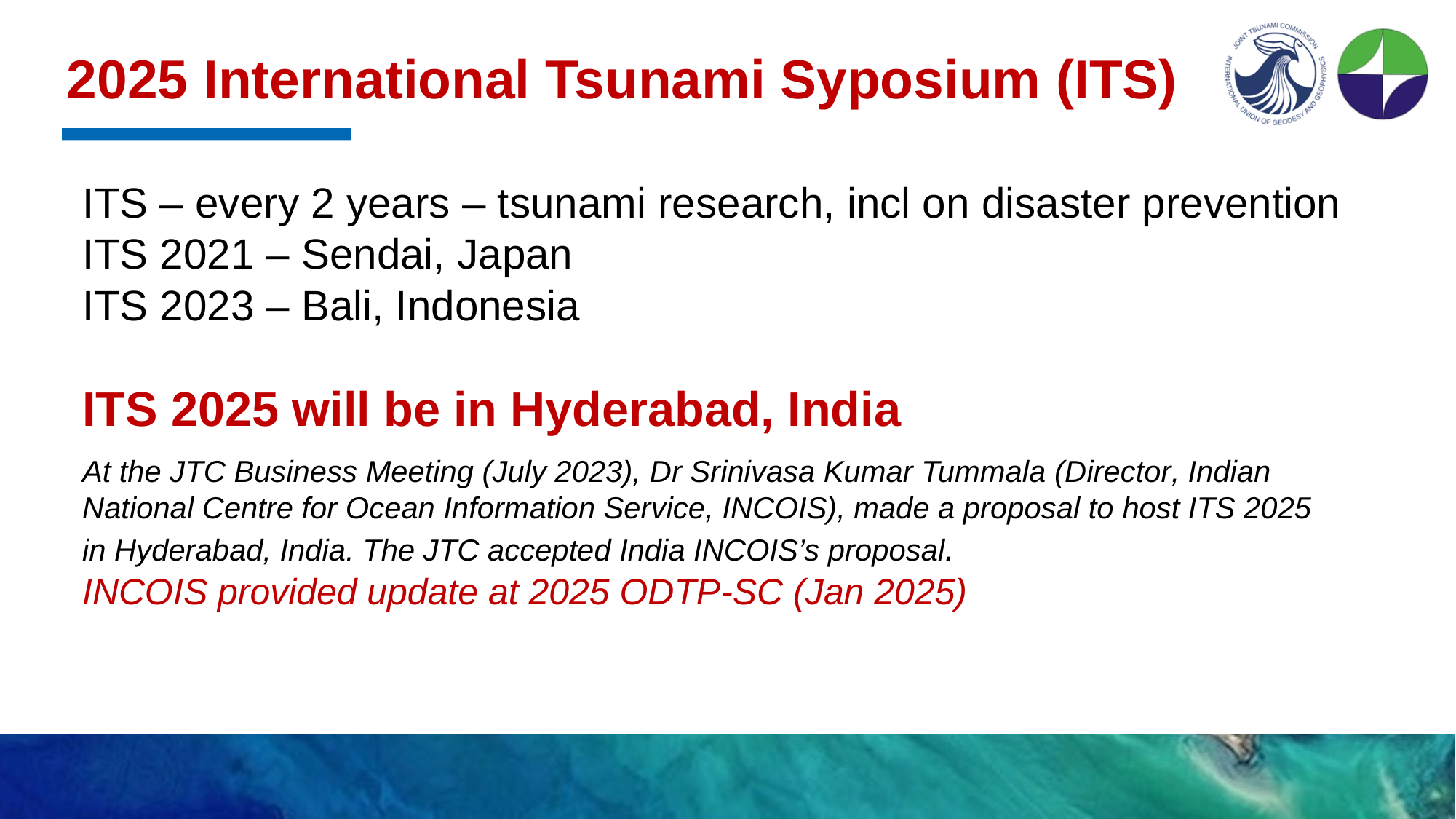

2025 International Tsunami Syposium (ITS)
ITS – every 2 years – tsunami research, incl on disaster prevention
ITS 2021 – Sendai, Japan
ITS 2023 – Bali, Indonesia
ITS 2025 will be in Hyderabad, India
At the JTC Business Meeting (July 2023), Dr Srinivasa Kumar Tummala (Director, Indian National Centre for Ocean Information Service, INCOIS), made a proposal to host ITS 2025 in Hyderabad, India. The JTC accepted India INCOIS’s proposal.
INCOIS provided update at 2025 ODTP-SC (Jan 2025)